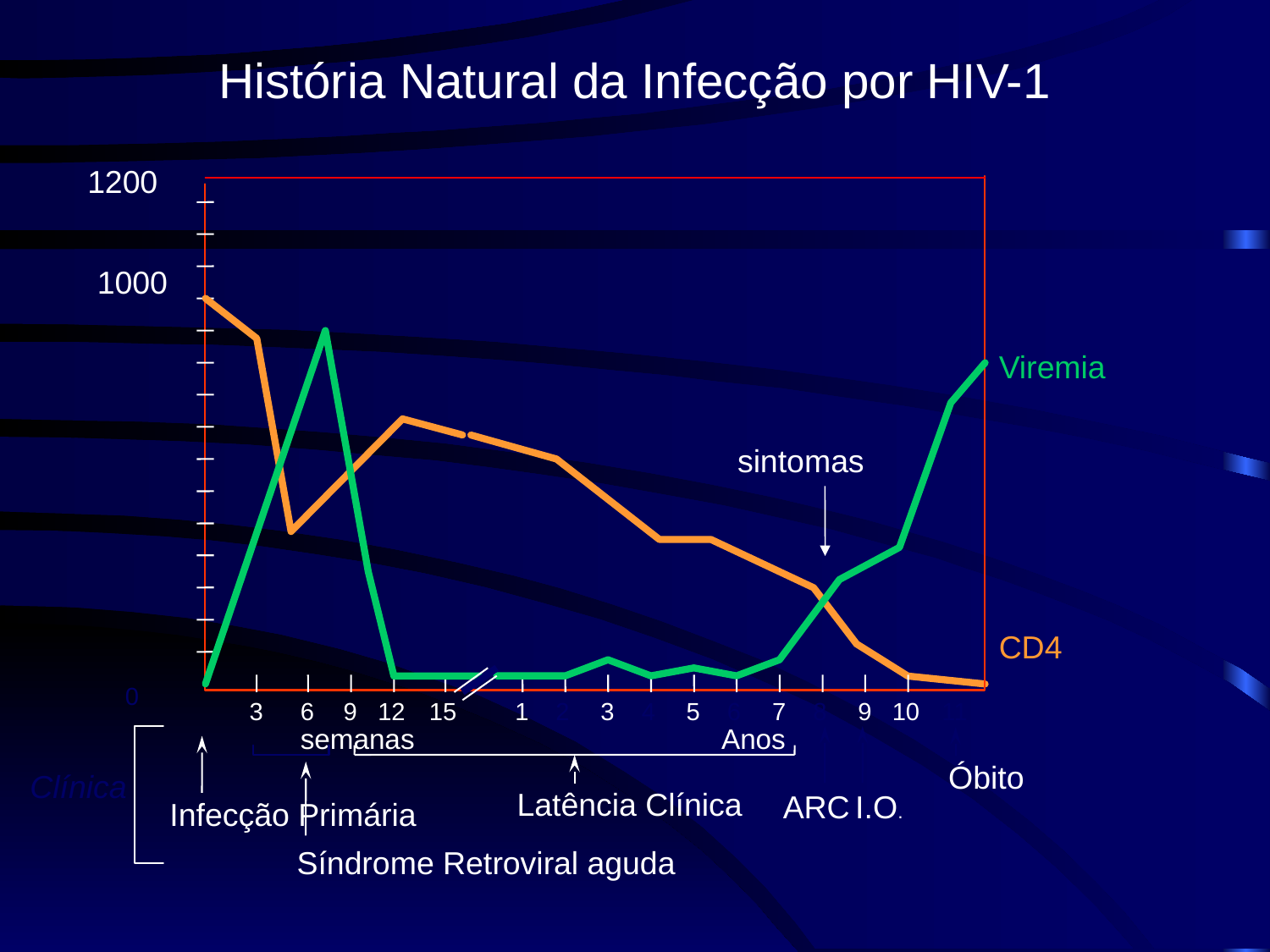

História Natural da Infecção por HIV-1
1200

1000

Viremia

sintomas

CD4

0

3
6
9
12
15
1
2
3
4
5
6
7
8
9
10
11
semanas
Anos

Óbito

Clínica
Latência Clínica
ARC
I.O.
Infecção Primária
Síndrome Retroviral aguda